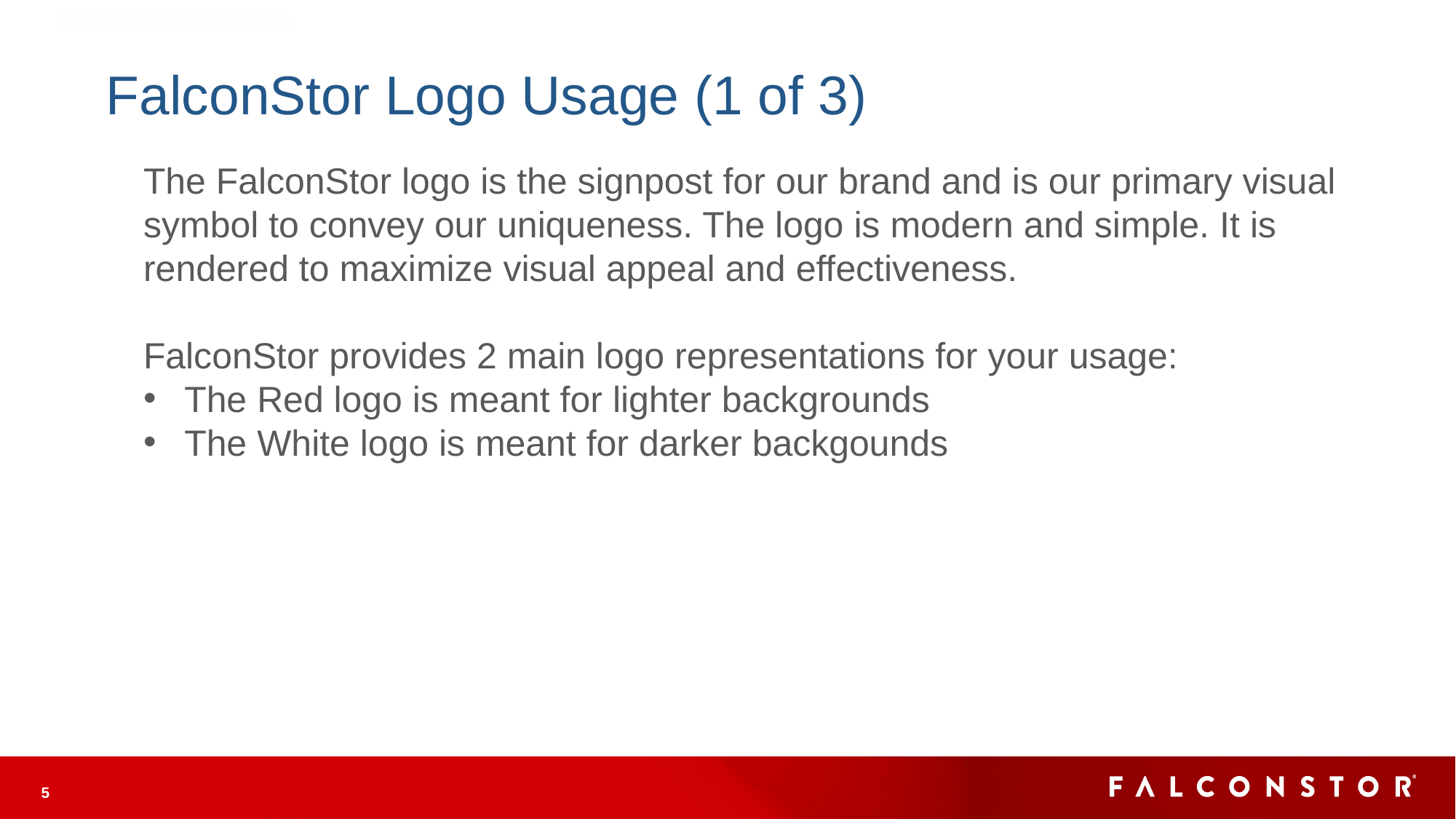

# FalconStor Logo Usage (1 of 3)
The FalconStor logo is the signpost for our brand and is our primary visual symbol to convey our uniqueness. The logo is modern and simple. It is rendered to maximize visual appeal and effectiveness.

FalconStor provides 2 main logo representations for your usage:
The Red logo is meant for lighter backgrounds
The White logo is meant for darker backgounds
5